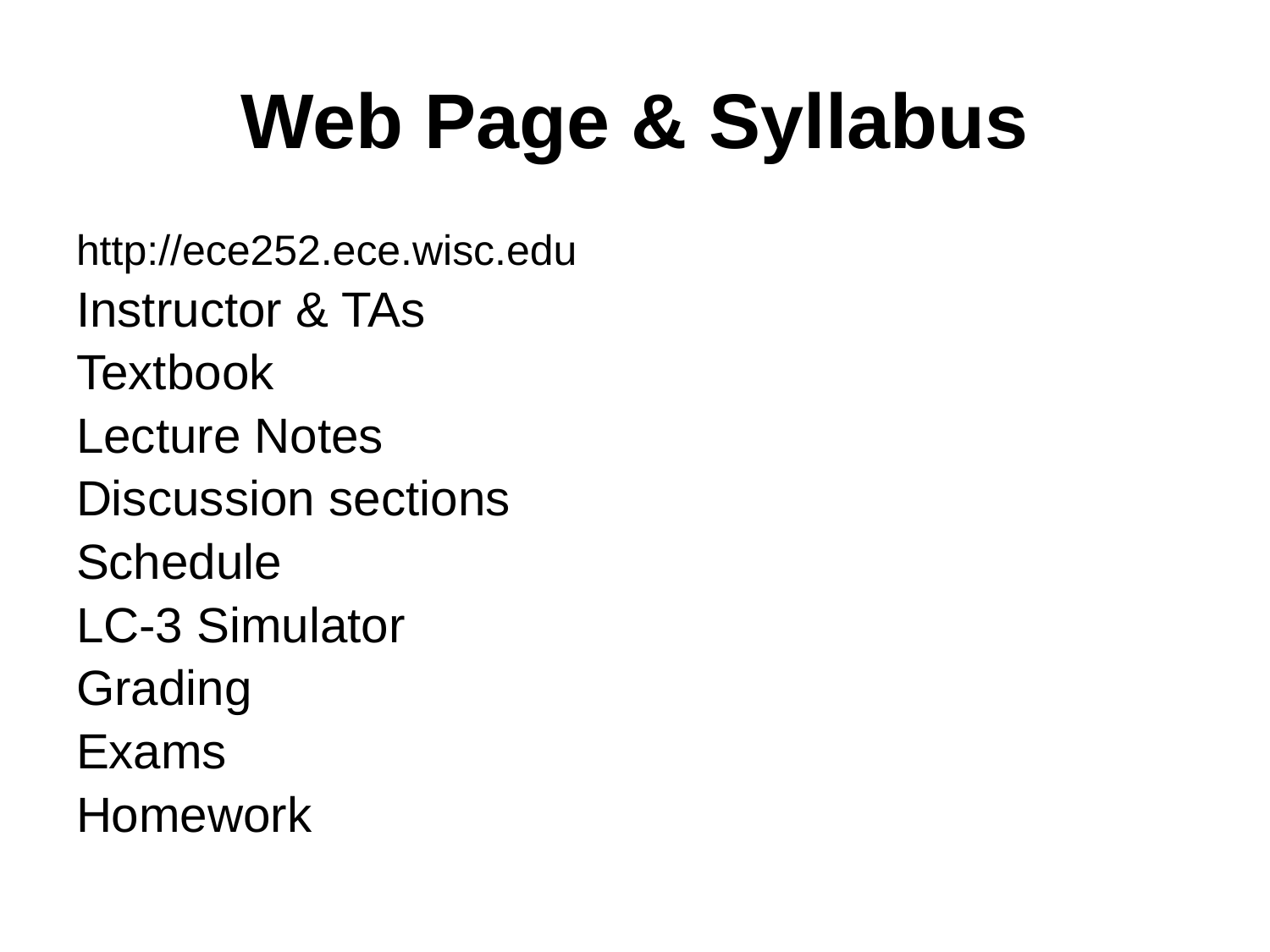

# Web Page & Syllabus
http://ece252.ece.wisc.edu
Instructor & TAs
Textbook
Lecture Notes
Discussion sections
Schedule
LC-3 Simulator
Grading
Exams
Homework